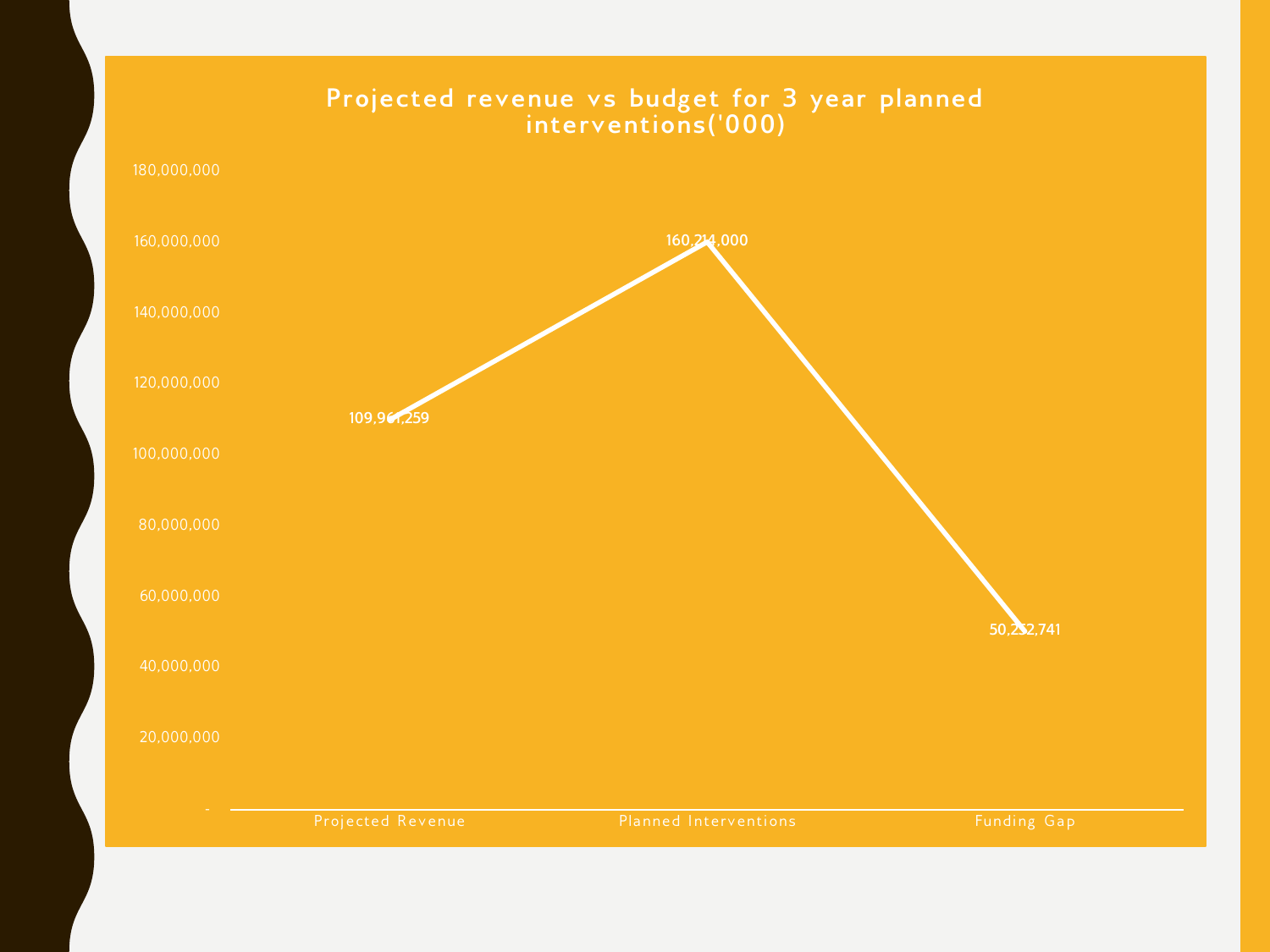

### Chart: Projected revenue vs budget for 3 year planned interventions('000)

| Category |  |
|---|---|
| Projected Revenue | 109961259.48775998 |
| Planned Interventions | 160214000.0 |
| Funding Gap | 50252740.51224002 |